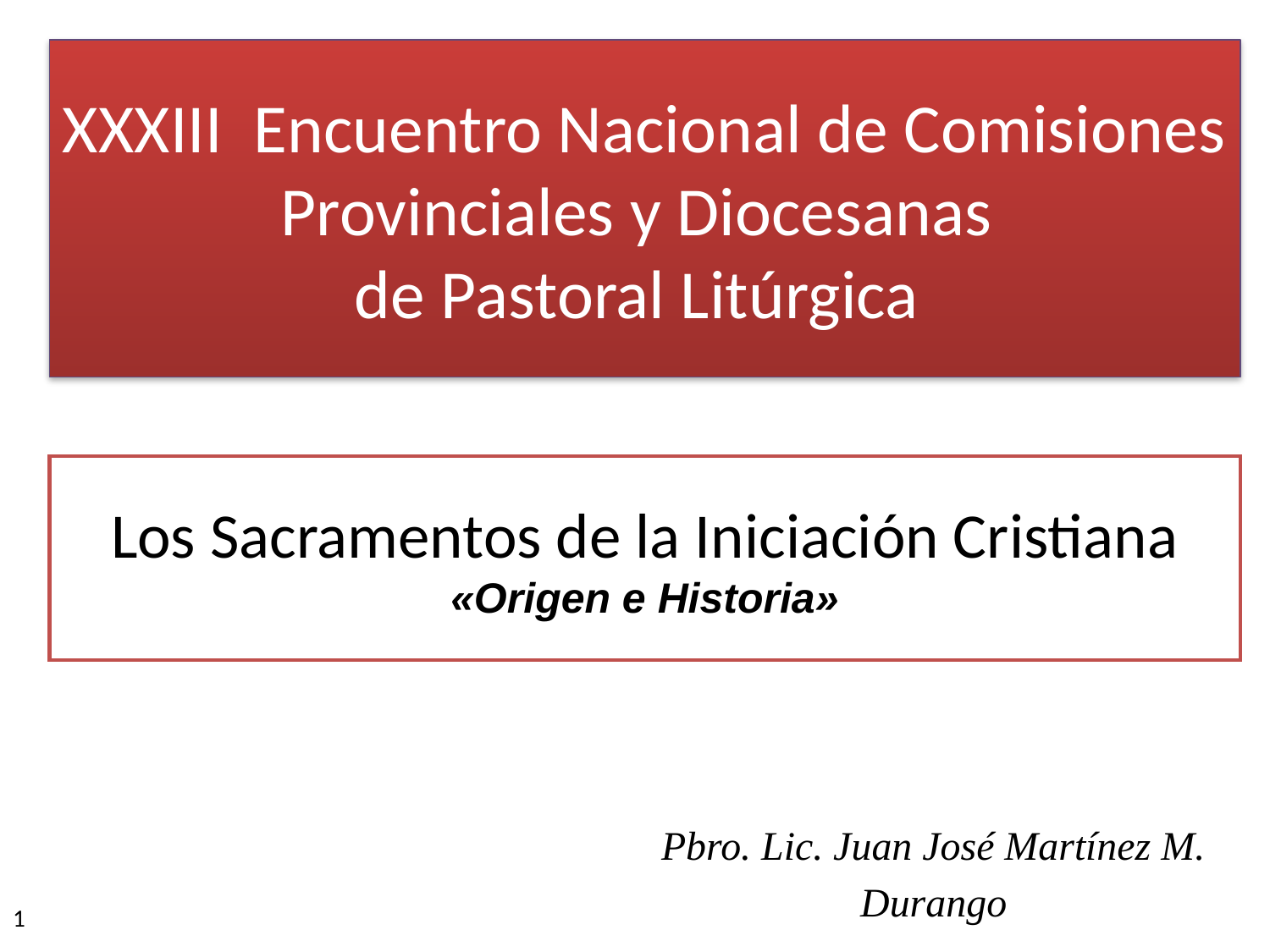

XXXIII  Encuentro Nacional de Comisiones
Provinciales y Diocesanas
de Pastoral Litúrgica
# Los Sacramentos de la Iniciación Cristiana «Origen e Historia»
Pbro. Lic. Juan José Martínez M.
Durango
1